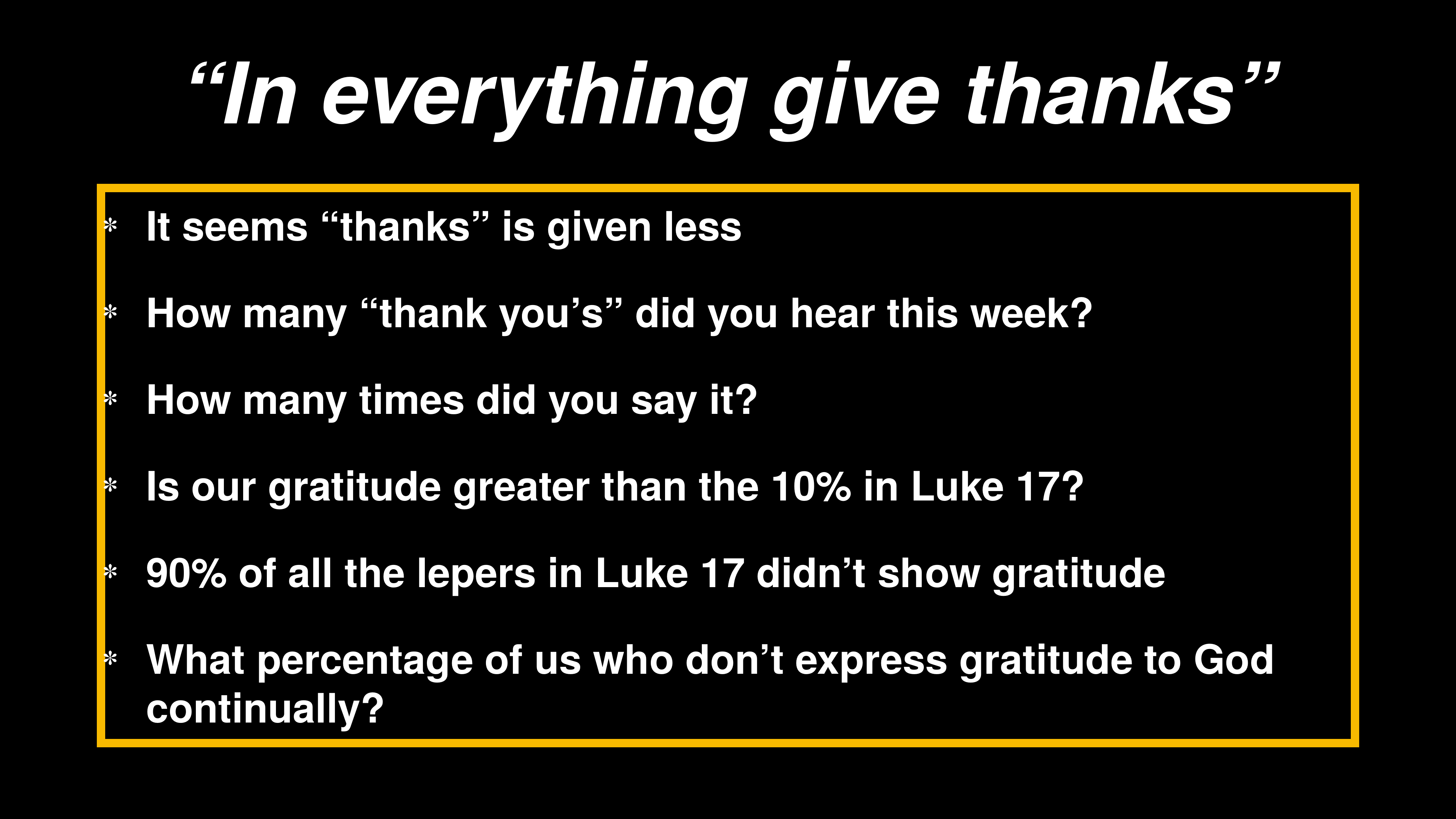

# “In everything give thanks”
It seems “thanks” is given less
How many “thank you’s” did you hear this week?
How many times did you say it?
Is our gratitude greater than the 10% in Luke 17?
90% of all the lepers in Luke 17 didn’t show gratitude
What percentage of us who don’t express gratitude to God continually?